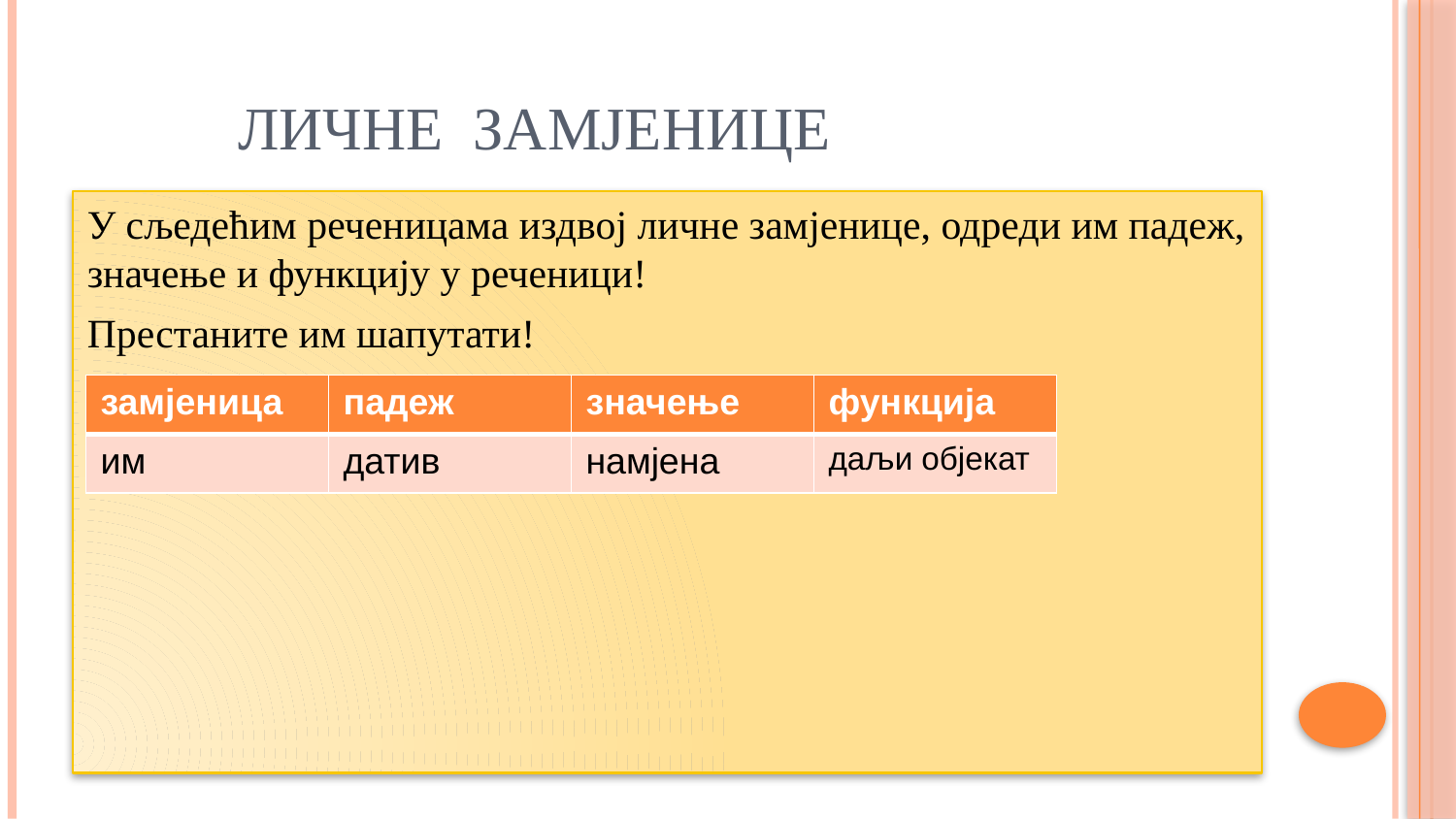

# ЛИЧНЕ  ЗАМЈЕНИЦЕ
У сљедећим реченицама издвој личне замјенице, одреди им падеж, значење и функцију у реченици!
Престаните им шапутати!
| замјеница | падеж | значење | функција |
| --- | --- | --- | --- |
| им | датив | намјена | даљи објекат |